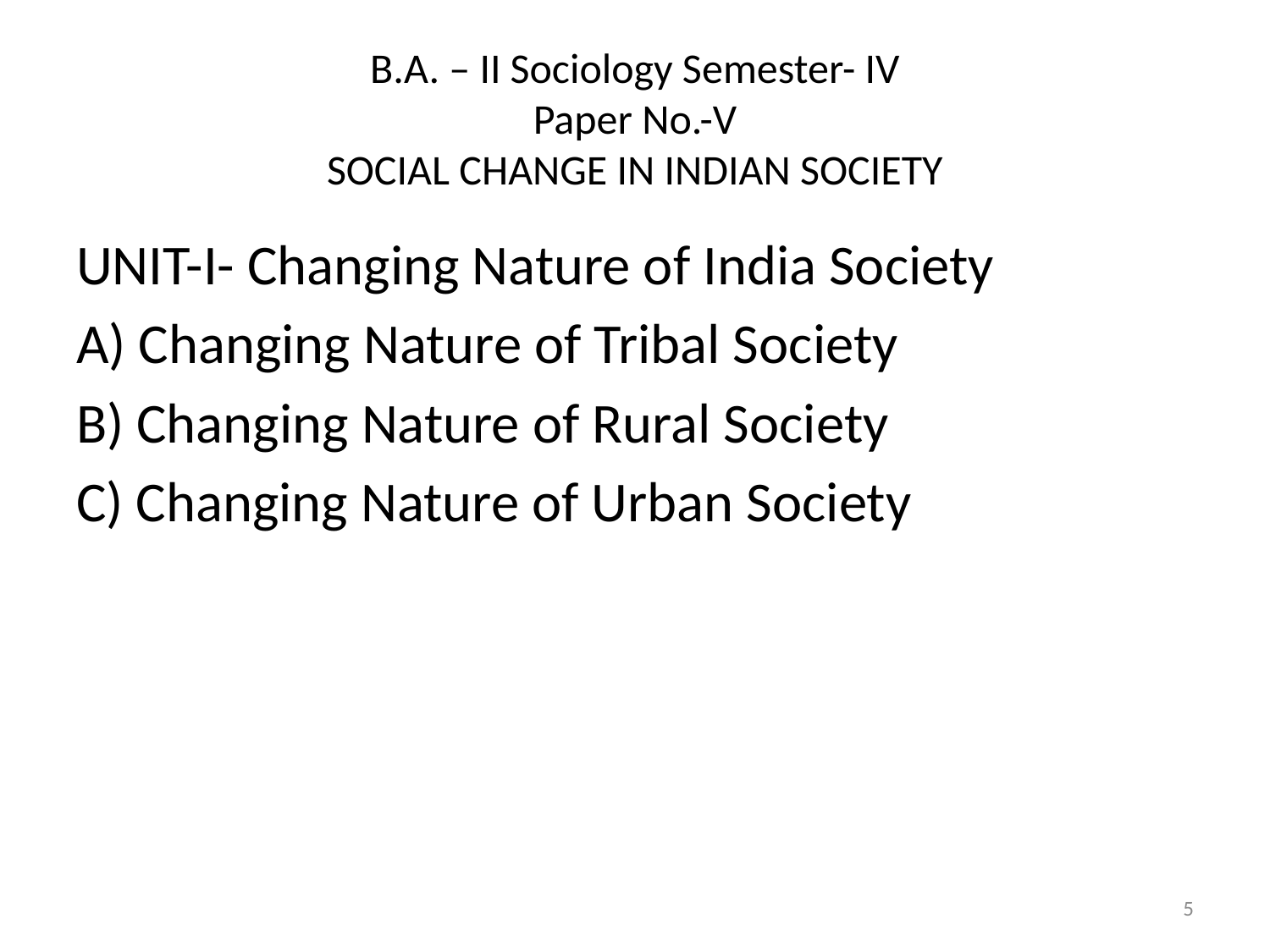

# B.A. – II Sociology Semester- IV Paper No.-V SOCIAL CHANGE IN INDIAN SOCIETY
UNIT-I- Changing Nature of India Society
A) Changing Nature of Tribal Society
B) Changing Nature of Rural Society
C) Changing Nature of Urban Society

5